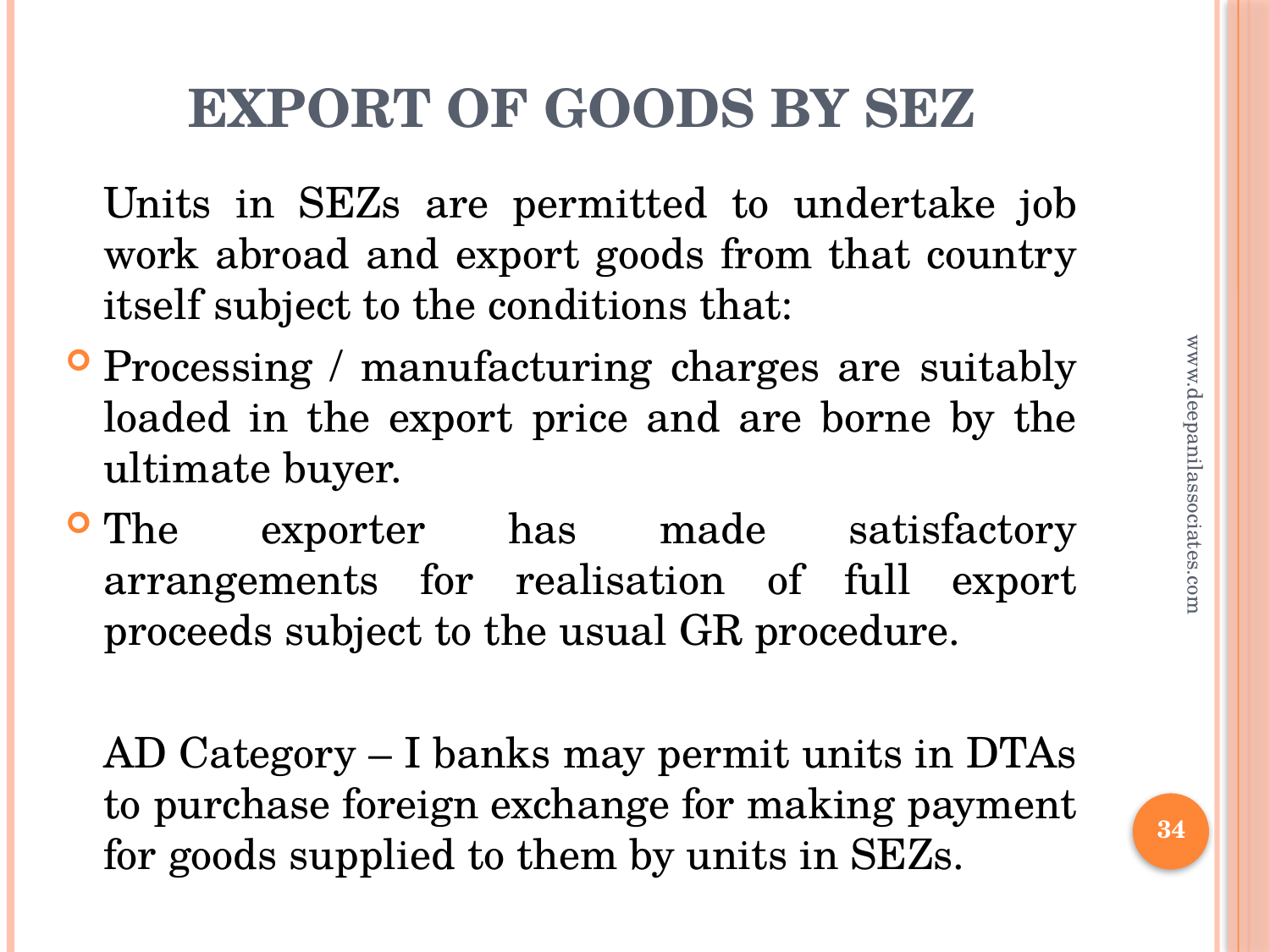

# Export of Goods by SEZ
	Units in SEZs are permitted to undertake job work abroad and export goods from that country itself subject to the conditions that:
Processing / manufacturing charges are suitably loaded in the export price and are borne by the ultimate buyer.
The exporter has made satisfactory arrangements for realisation of full export proceeds subject to the usual GR procedure.

	AD Category – I banks may permit units in DTAs to purchase foreign exchange for making payment for goods supplied to them by units in SEZs.

www.deepanilassociates.com
34